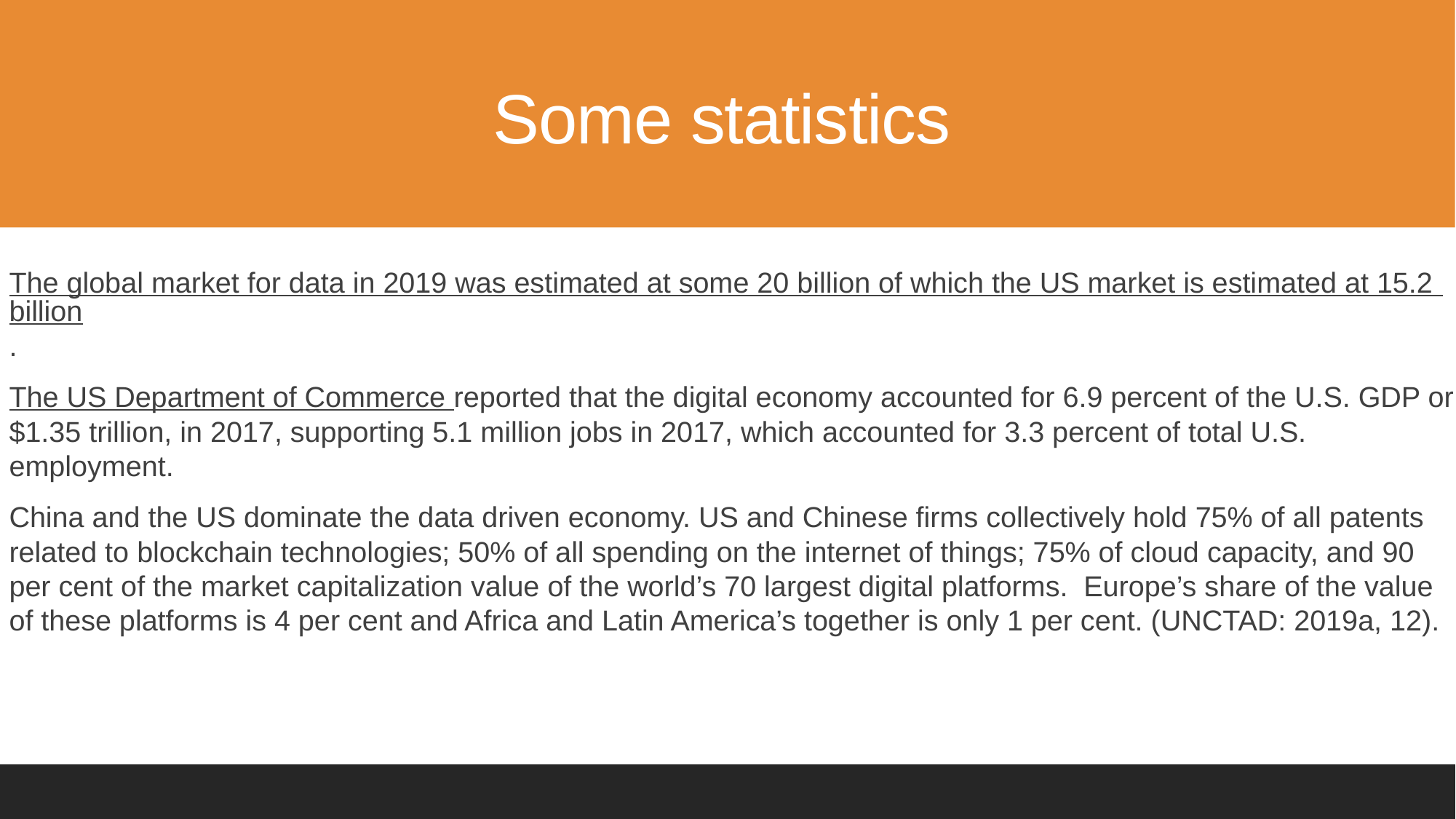

# Some statistics

The global market for data in 2019 was estimated at some 20 billion of which the US market is estimated at 15.2 billion.
The US Department of Commerce reported that the digital economy accounted for 6.9 percent of the U.S. GDP or $1.35 trillion, in 2017, supporting 5.1 million jobs in 2017, which accounted for 3.3 percent of total U.S. employment.
China and the US dominate the data driven economy. US and Chinese firms collectively hold 75% of all patents related to blockchain technologies; 50% of all spending on the internet of things; 75% of cloud capacity, and 90 per cent of the market capitalization value of the world’s 70 largest digital platforms.  Europe’s share of the value of these platforms is 4 per cent and Africa and Latin America’s together is only 1 per cent. (UNCTAD: 2019a, 12).